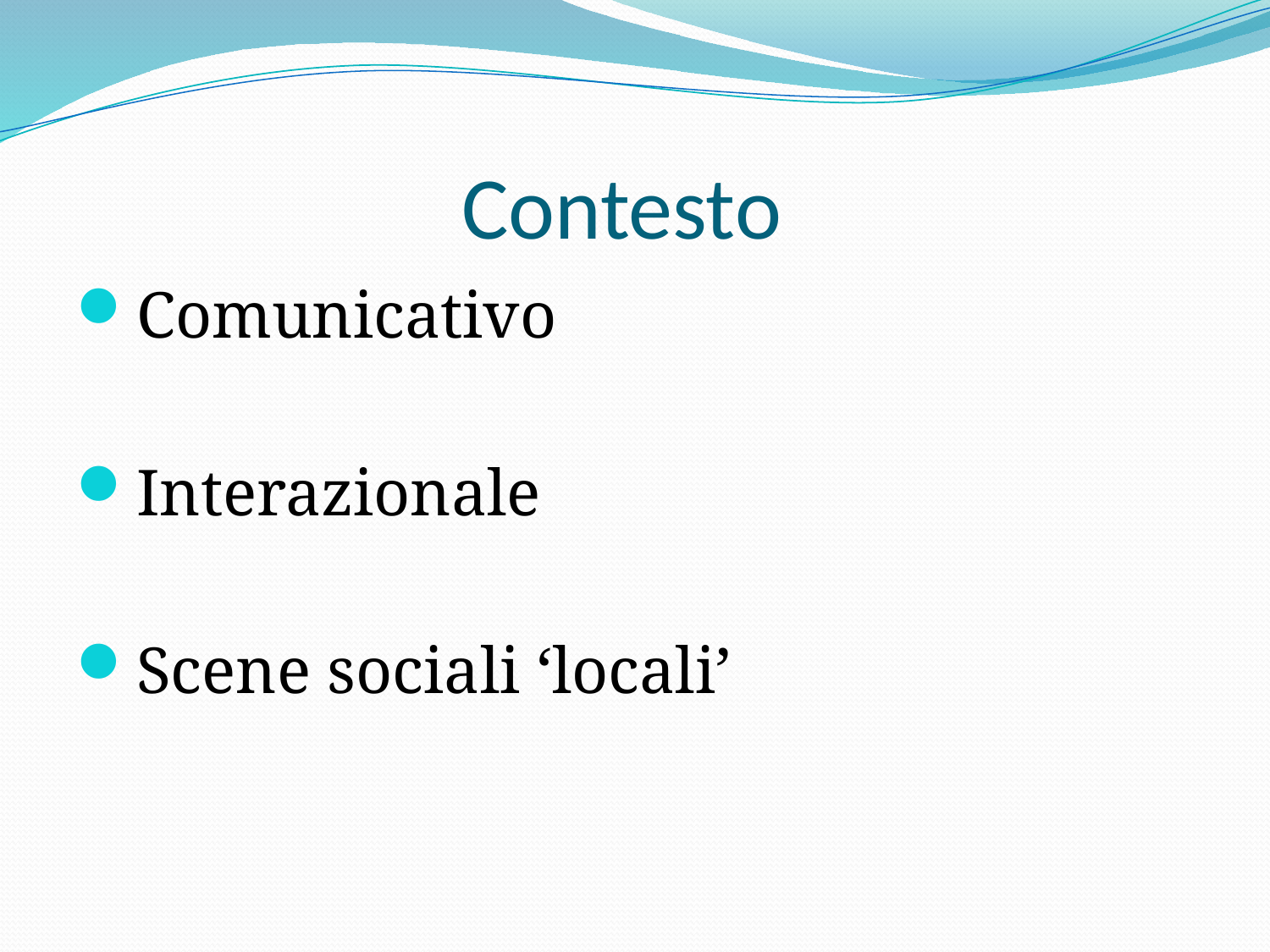

# Contesto
Comunicativo

Interazionale

Scene sociali ‘locali’